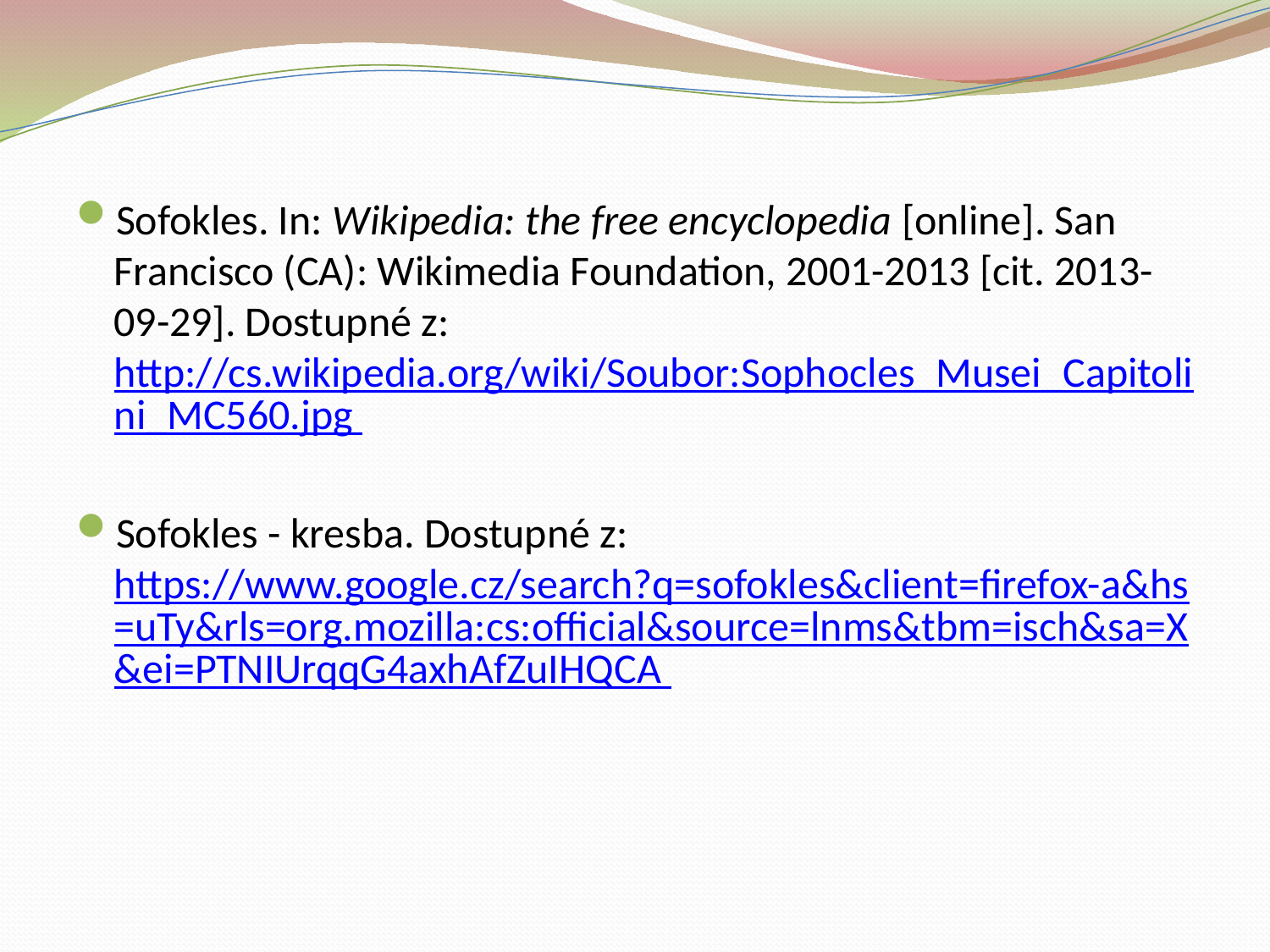

Sofokles. In: Wikipedia: the free encyclopedia [online]. San Francisco (CA): Wikimedia Foundation, 2001-2013 [cit. 2013-09-29]. Dostupné z: http://cs.wikipedia.org/wiki/Soubor:Sophocles_Musei_Capitolini_MC560.jpg

Sofokles - kresba. Dostupné z: https://www.google.cz/search?q=sofokles&client=firefox-a&hs=uTy&rls=org.mozilla:cs:official&source=lnms&tbm=isch&sa=X&ei=PTNIUrqqG4axhAfZuIHQCA